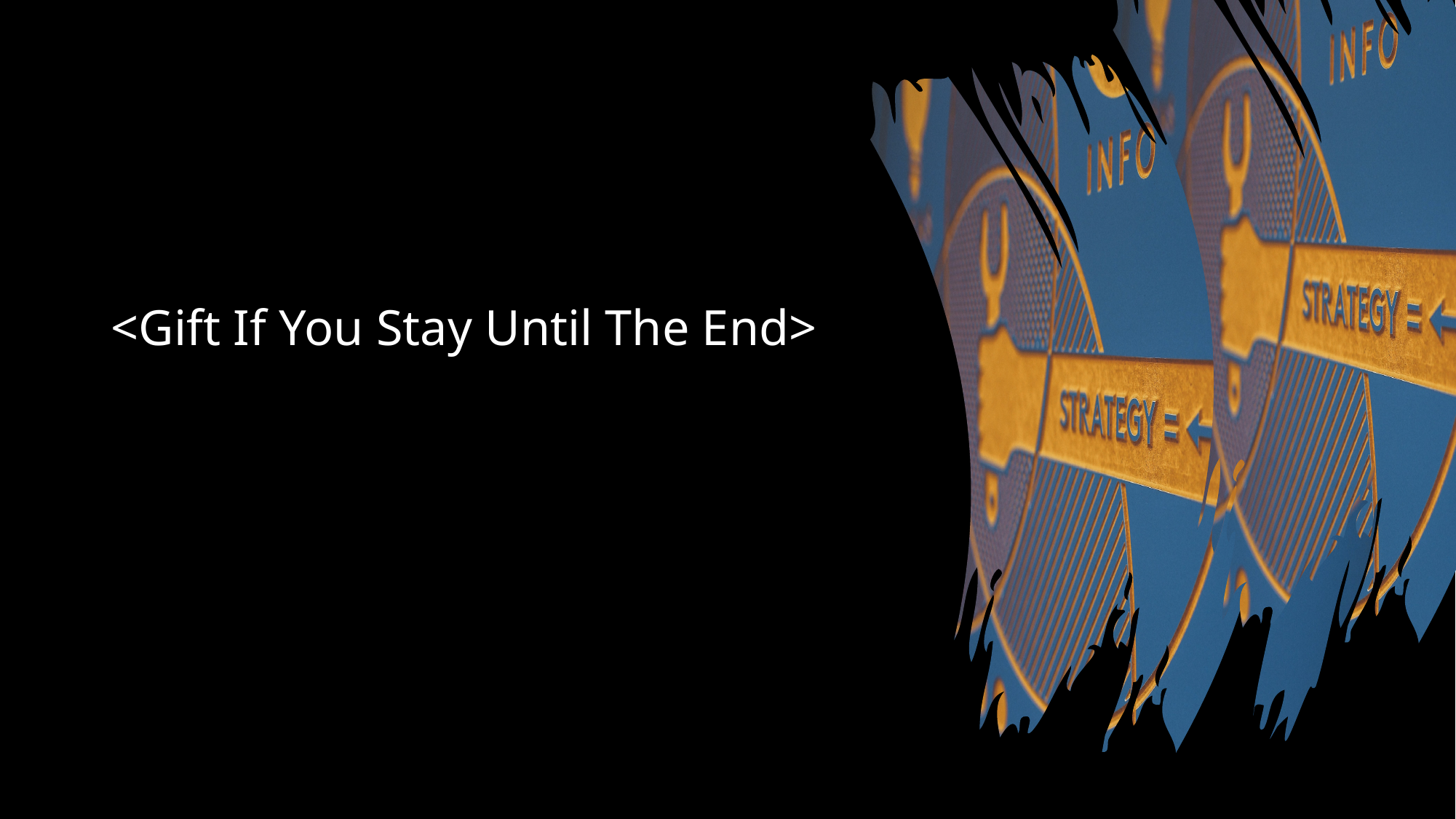

<Gift If You Stay Until The End>